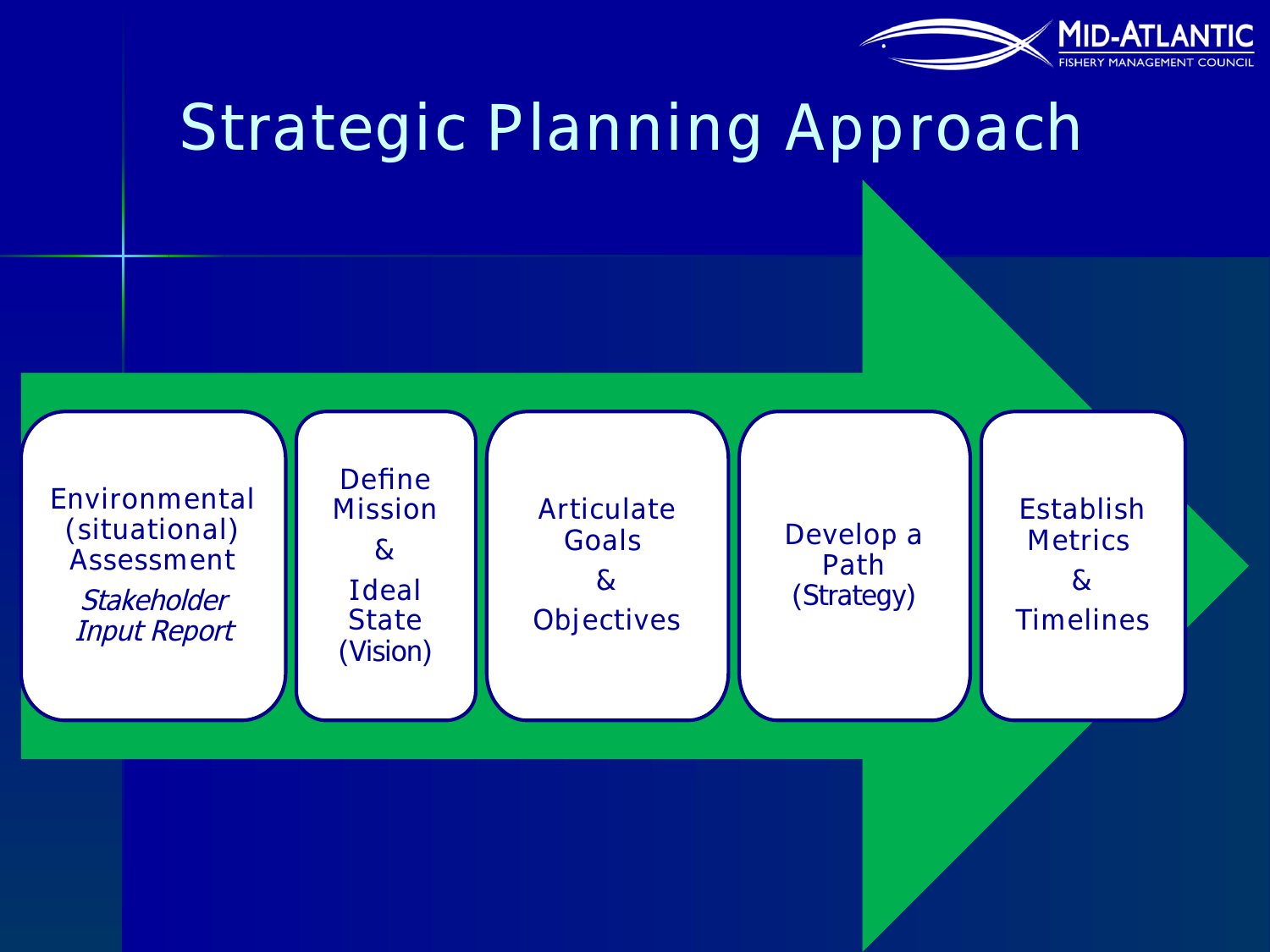

# Strategic Planning Approach

Environmental (situational) Assessment
Stakeholder Input Report
Define Mission
 &
Ideal State (Vision)
Articulate Goals
&
Objectives
Develop a Path (Strategy)
Establish Metrics
&
Timelines